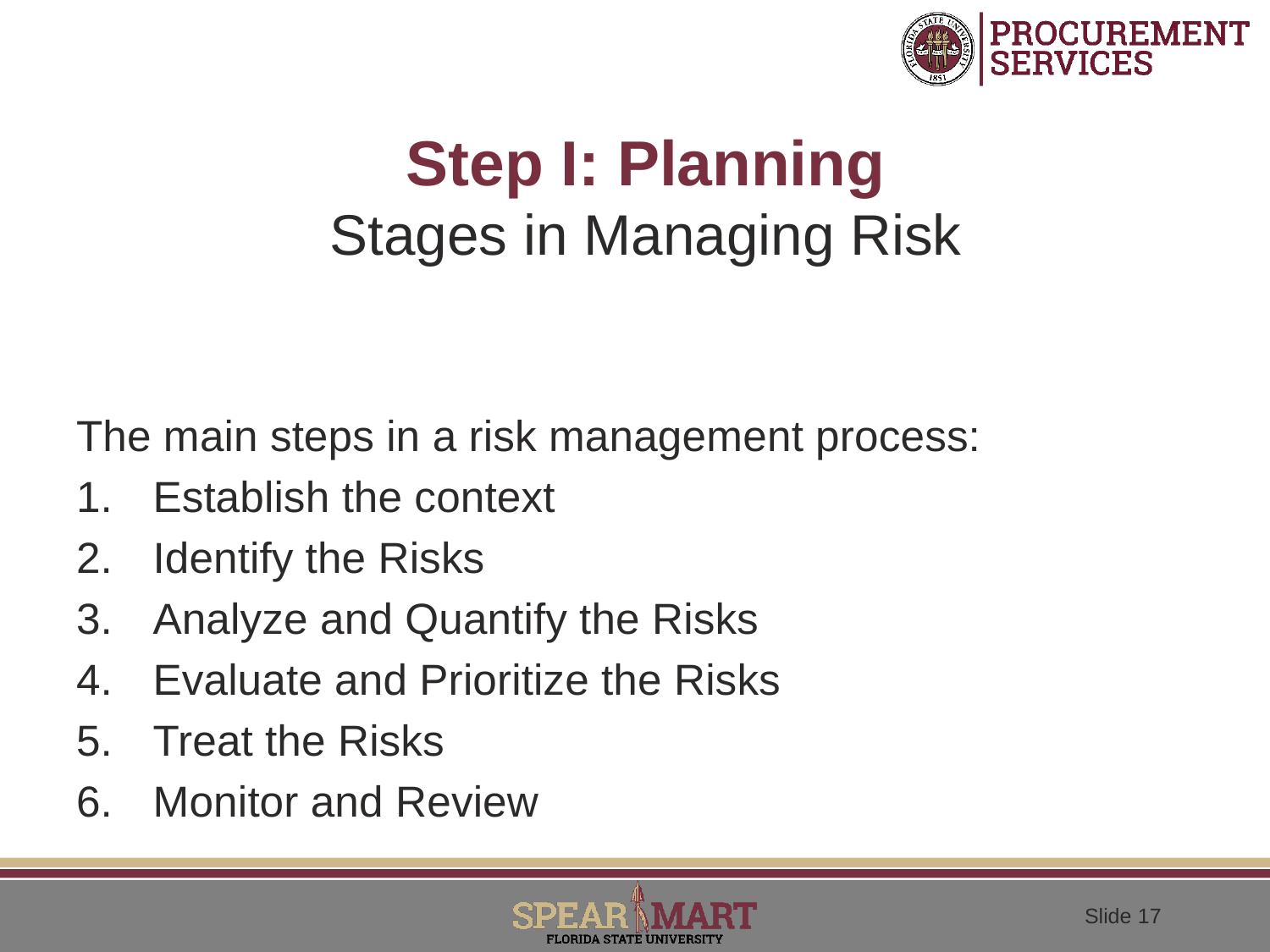

# Step I: Planning Stages in Managing Risk
The main steps in a risk management process:
Establish the context
Identify the Risks
Analyze and Quantify the Risks
Evaluate and Prioritize the Risks
Treat the Risks
Monitor and Review